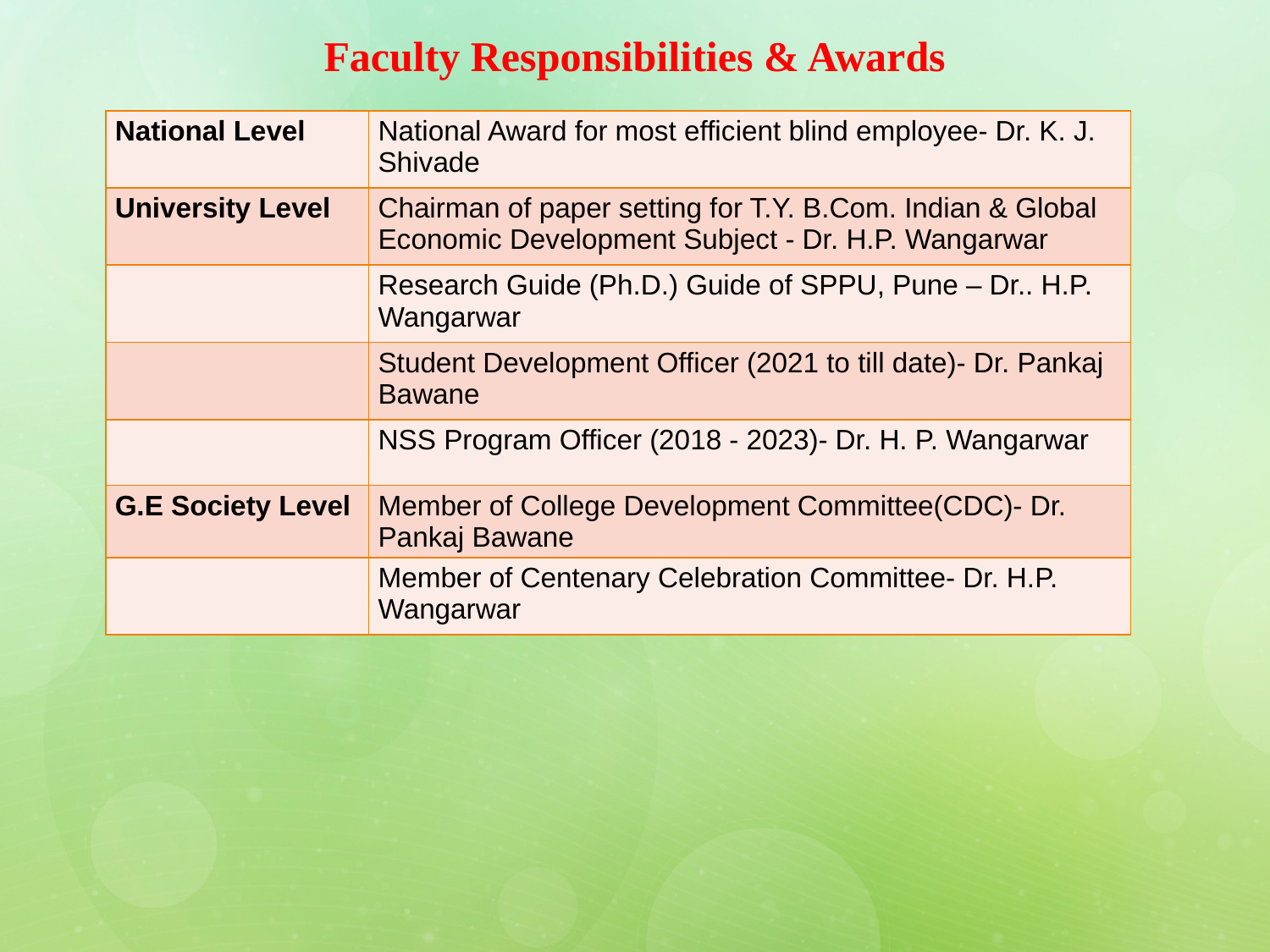

14
Faculty Responsibilities & Awards
| National Level | National Award for most efficient blind employee- Dr. K. J. Shivade |
| --- | --- |
| University Level | Chairman of paper setting for T.Y. B.Com. Indian & Global Economic Development Subject - Dr. H.P. Wangarwar |
|  | Research Guide (Ph.D.) Guide of SPPU, Pune – Dr.. H.P. Wangarwar |
|  | Student Development Officer (2021 to till date)- Dr. Pankaj Bawane |
|  | NSS Program Officer (2018 - 2023)- Dr. H. P. Wangarwar |
| G.E Society Level | Member of College Development Committee(CDC)- Dr. Pankaj Bawane |
|  | Member of Centenary Celebration Committee- Dr. H.P. Wangarwar |